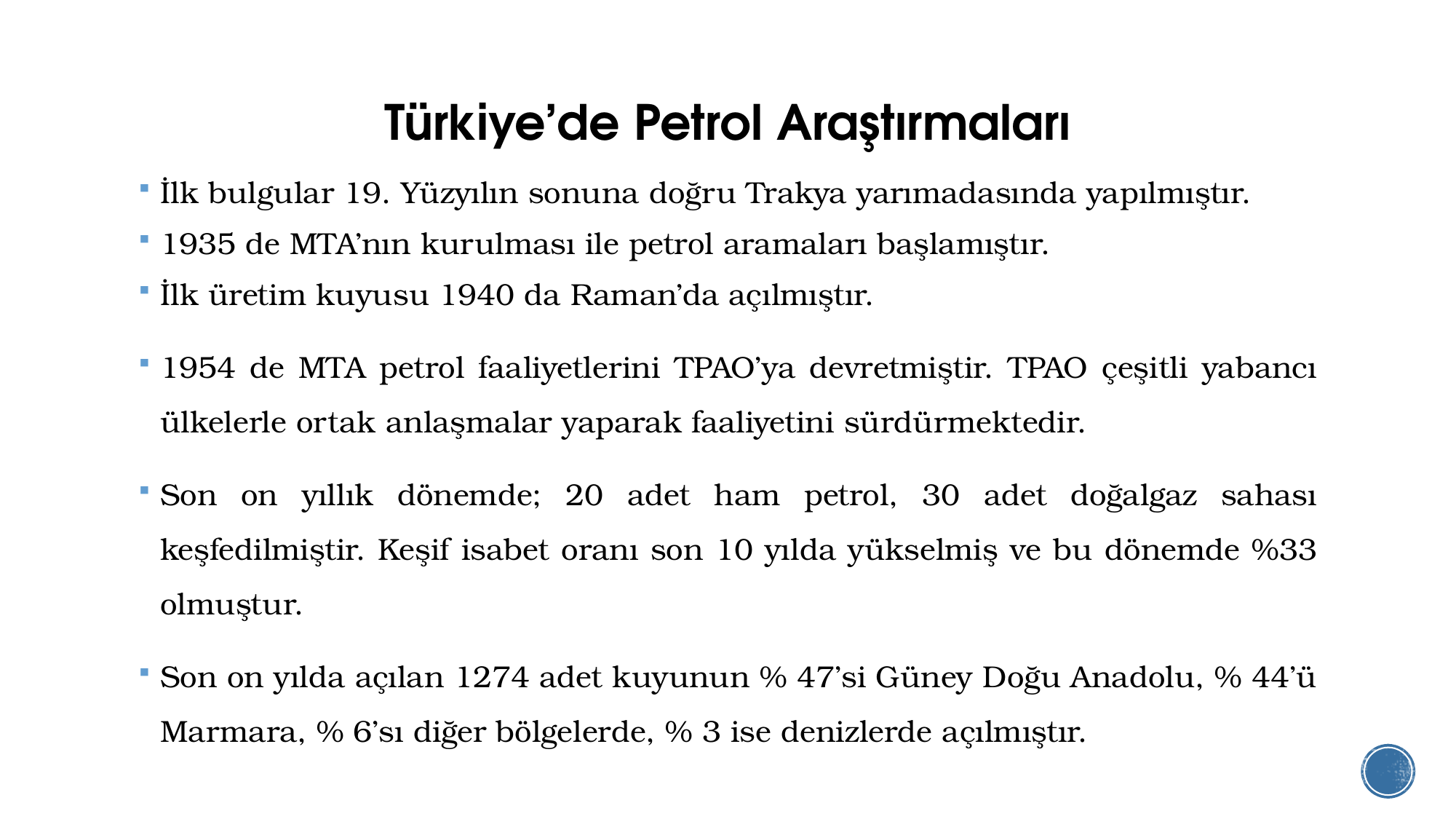

# Türkiye’de Petrol Araştırmaları
İlk bulgular 19. Yüzyılın sonuna doğru Trakya yarımadasında yapılmıştır.
1935 de MTA’nın kurulması ile petrol aramaları başlamıştır.
İlk üretim kuyusu 1940 da Raman’da açılmıştır.
1954 de MTA petrol faaliyetlerini TPAO’ya devretmiştir. TPAO çeşitli yabancı ülkelerle ortak anlaşmalar yaparak faaliyetini sürdürmektedir.
Son on yıllık dönemde; 20 adet ham petrol, 30 adet doğalgaz sahası keşfedilmiştir. Keşif isabet oranı son 10 yılda yükselmiş ve bu dönemde %33 olmuştur.
Son on yılda açılan 1274 adet kuyunun % 47’si Güney Doğu Anadolu, % 44’ü Marmara, % 6’sı diğer bölgelerde, % 3 ise denizlerde açılmıştır.